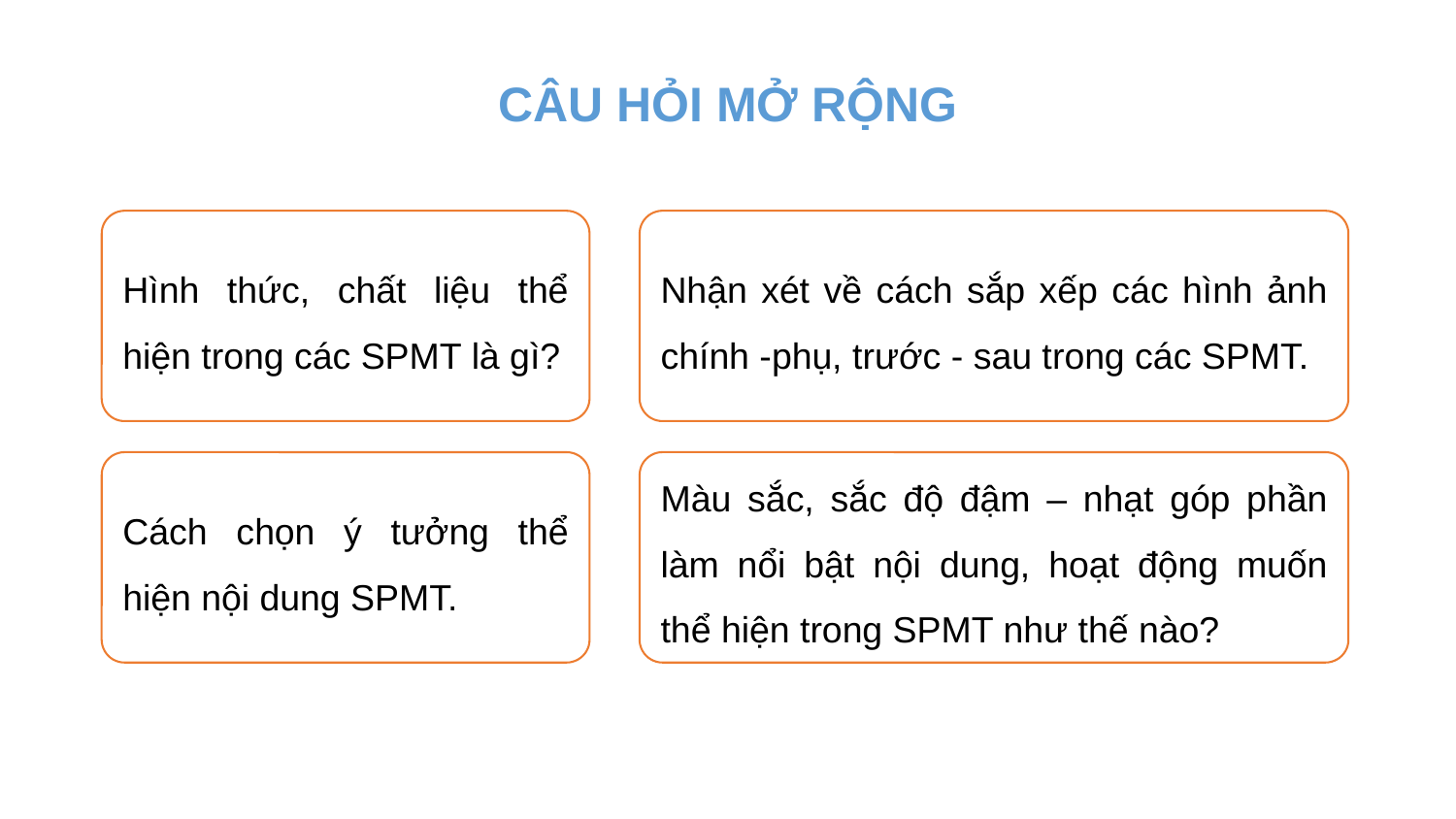

# CÂU HỎI MỞ RỘNG
Hình thức, chất liệu thể hiện trong các SPMT là gì?
Nhận xét về cách sắp xếp các hình ảnh chính -phụ, trước - sau trong các SPMT.
Cách chọn ý tưởng thể hiện nội dung SPMT.
Màu sắc, sắc độ đậm – nhạt góp phần làm nổi bật nội dung, hoạt động muốn thể hiện trong SPMT như thế nào?